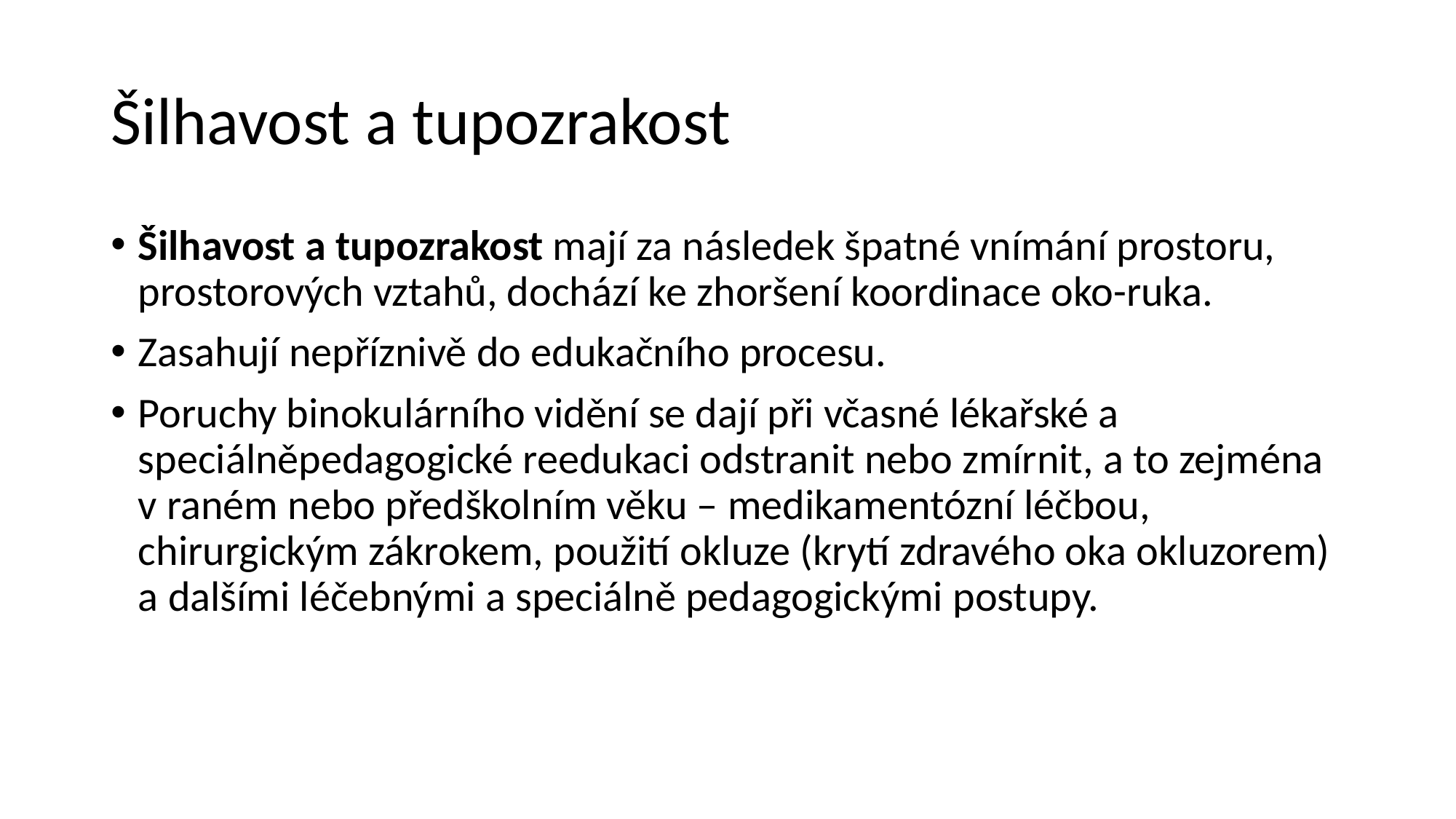

# Šilhavost a tupozrakost
Šilhavost a tupozrakost mají za následek špatné vnímání prostoru, prostorových vztahů, dochází ke zhoršení koordinace oko-ruka.
Zasahují nepříznivě do edukačního procesu.
Poruchy binokulárního vidění se dají při včasné lékařské a speciálněpedagogické reedukaci odstranit nebo zmírnit, a to zejména v raném nebo předškolním věku – medikamentózní léčbou, chirurgickým zákrokem, použití okluze (krytí zdravého oka okluzorem) a dalšími léčebnými a speciálně pedagogickými postupy.